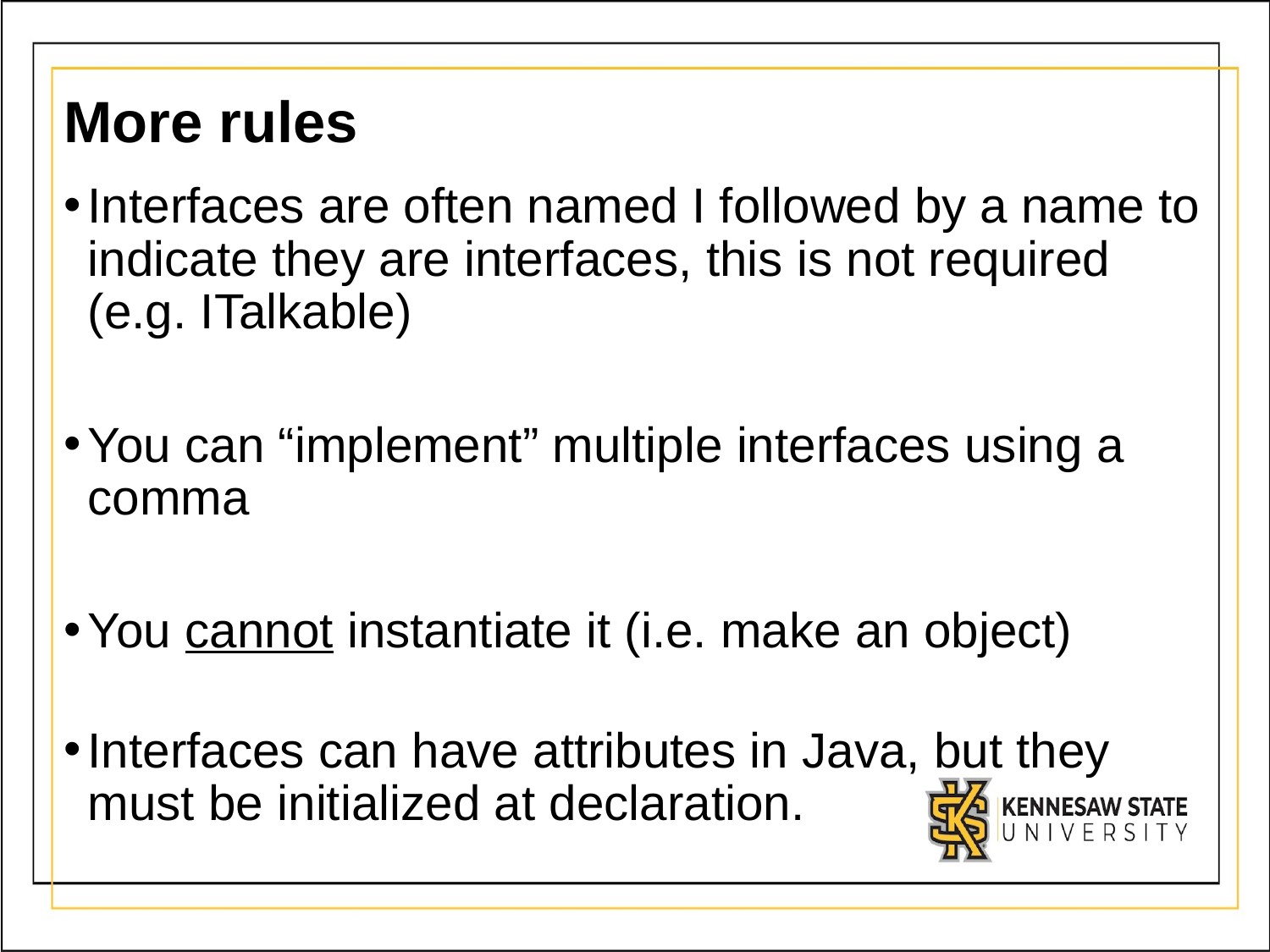

# More rules
Interfaces are often named I followed by a name to indicate they are interfaces, this is not required (e.g. ITalkable)

You can “implement” multiple interfaces using a comma

You cannot instantiate it (i.e. make an object)
Interfaces can have attributes in Java, but they must be initialized at declaration.